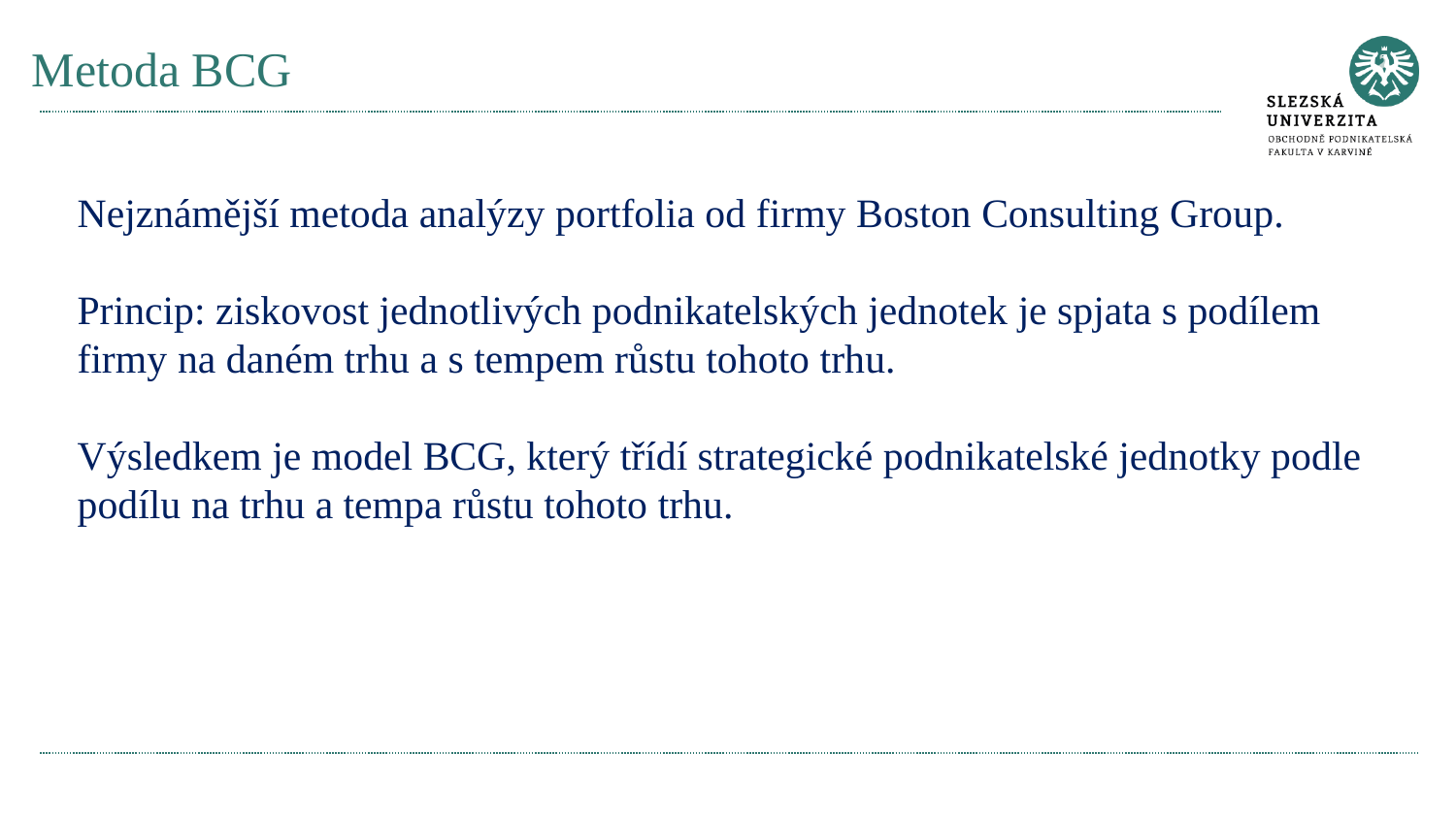

# Metoda BCG
Nejznámější metoda analýzy portfolia od firmy Boston Consulting Group.

Princip: ziskovost jednotlivých podnikatelských jednotek je spjata s podílem firmy na daném trhu a s tempem růstu tohoto trhu.

Výsledkem je model BCG, který třídí strategické podnikatelské jednotky podle podílu na trhu a tempa růstu tohoto trhu.